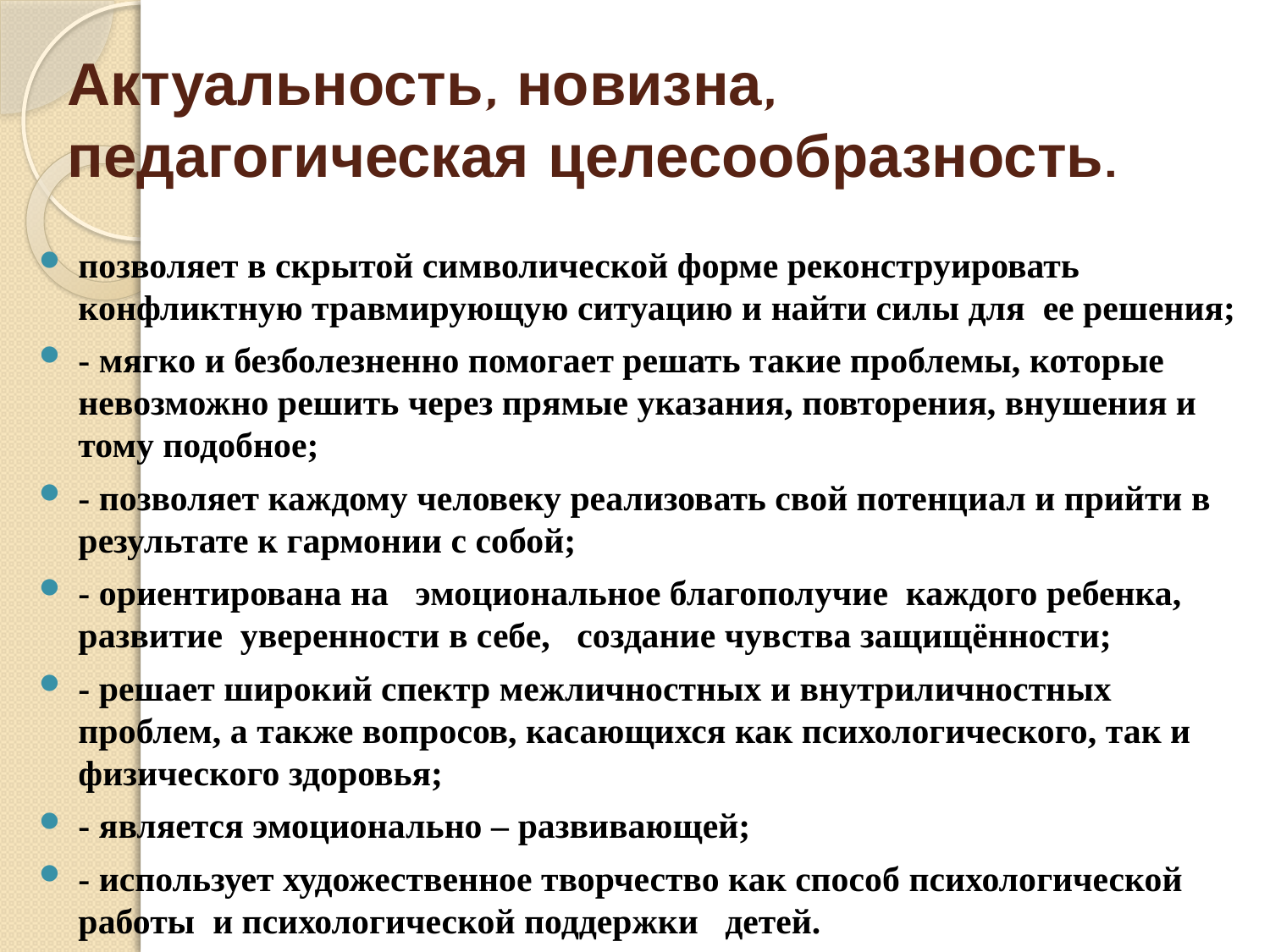

# Актуальность, новизна,  педагогическая целесообразность.
позволяет в скрытой символической форме реконструировать конфликтную травмирующую ситуацию и найти силы для  ее решения;
- мягко и безболезненно помогает решать такие проблемы, которые невозможно решить через прямые указания, повторения, внушения и  тому подобное;
- позволяет каждому человеку реализовать свой потенциал и прийти в результате к гармонии с собой;
- ориентирована на   эмоциональное благополучие  каждого ребенка,   развитие  уверенности в себе,   создание чувства защищённости;
- решает широкий спектр межличностных и внутриличностных проблем, а также вопросов, касающихся как психологического, так и физического здоровья;
- является эмоционально – развивающей;
- использует художественное творчество как способ психологической работы  и психологической поддержки   детей.